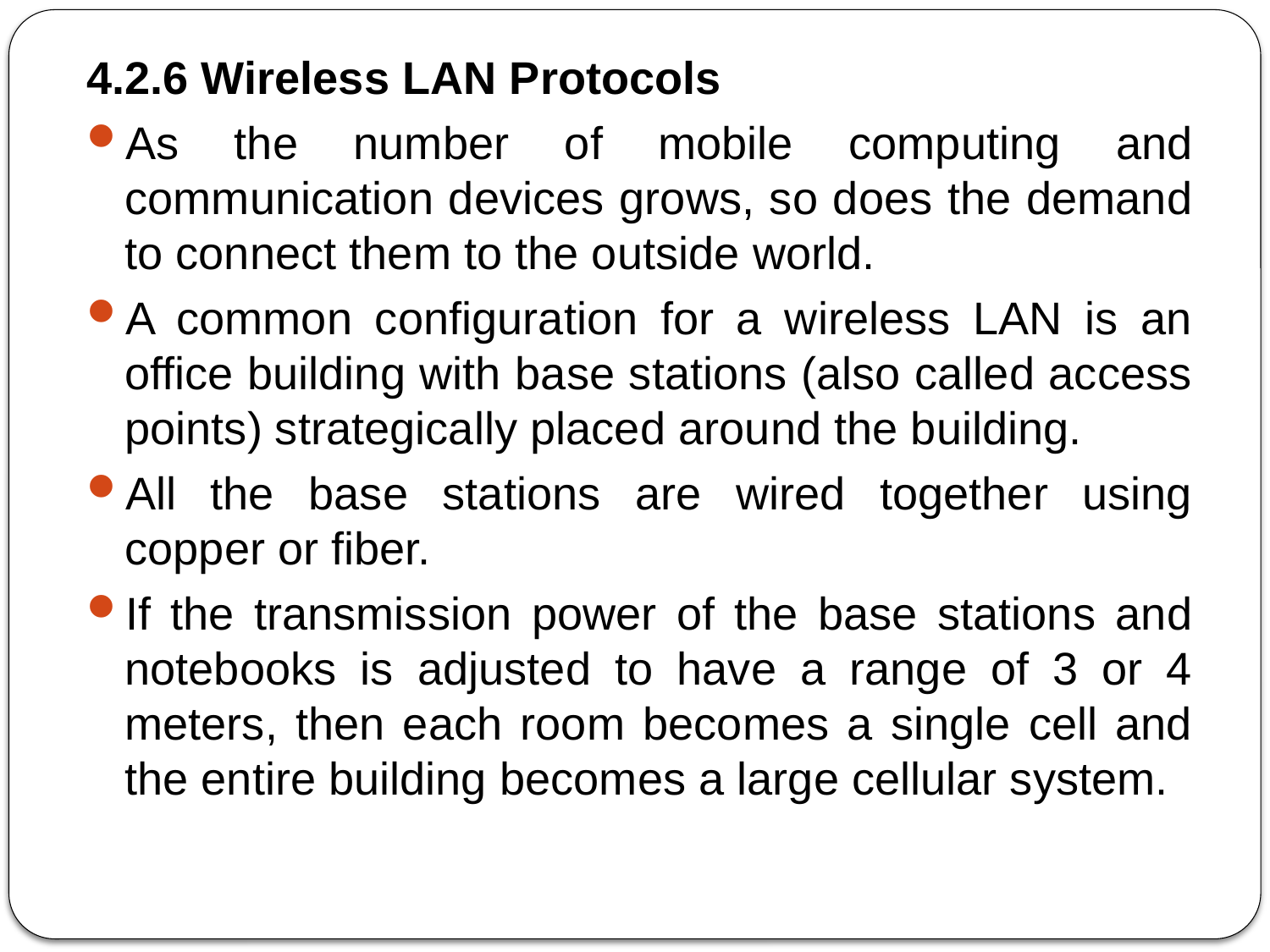

4.2.6 Wireless LAN Protocols
As the number of mobile computing and communication devices grows, so does the demand to connect them to the outside world.
A common configuration for a wireless LAN is an office building with base stations (also called access points) strategically placed around the building.
All the base stations are wired together using copper or fiber.
If the transmission power of the base stations and notebooks is adjusted to have a range of 3 or 4 meters, then each room becomes a single cell and the entire building becomes a large cellular system.